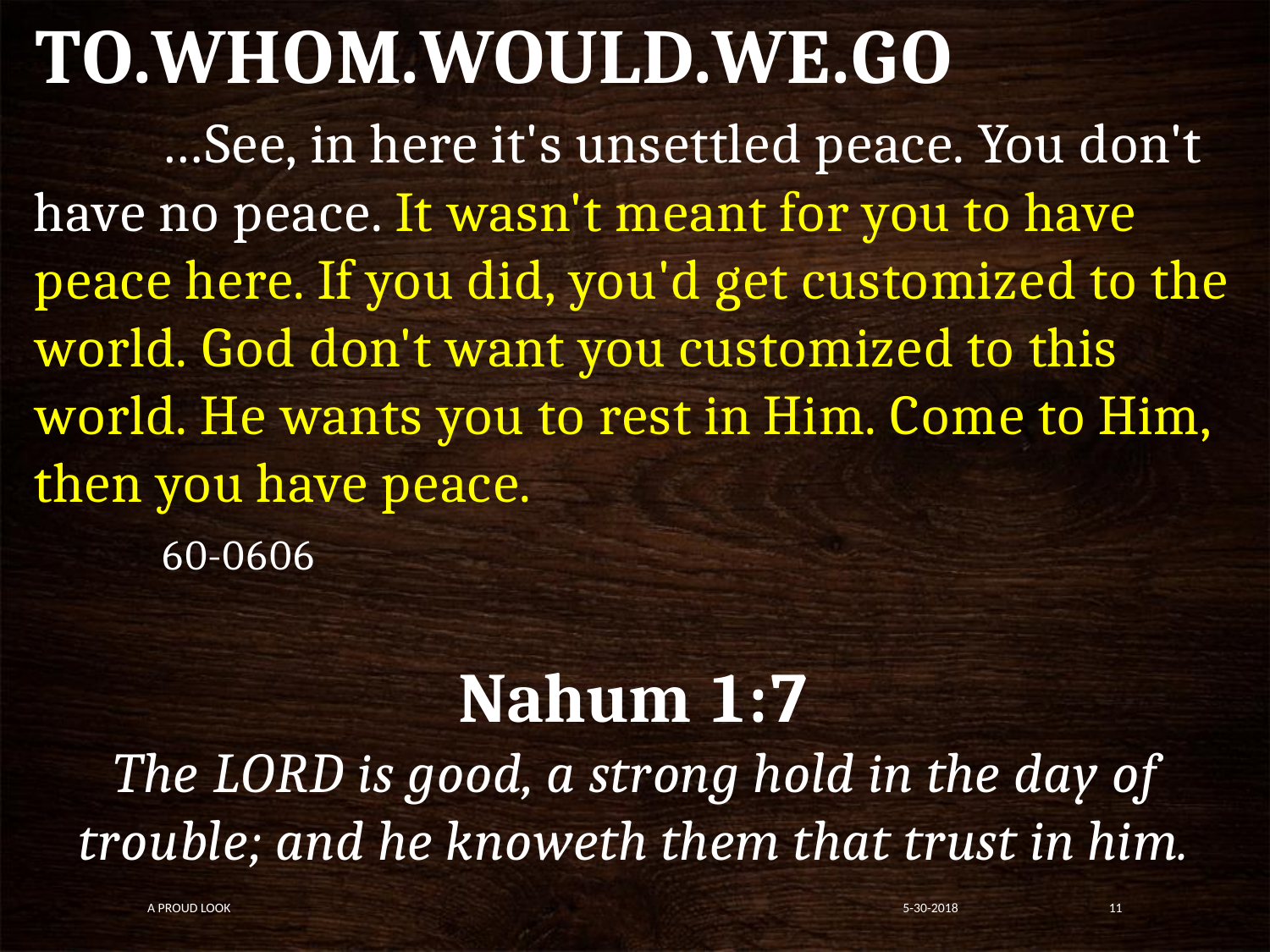

TO.WHOM.WOULD.WE.GO
	…See, in here it's unsettled peace. You don't have no peace. It wasn't meant for you to have peace here. If you did, you'd get customized to the world. God don't want you customized to this world. He wants you to rest in Him. Come to Him, then you have peace.							60-0606
Nahum 1:7
The LORD is good, a strong hold in the day of trouble; and he knoweth them that trust in him.
A Proud Look
5-30-2018
11